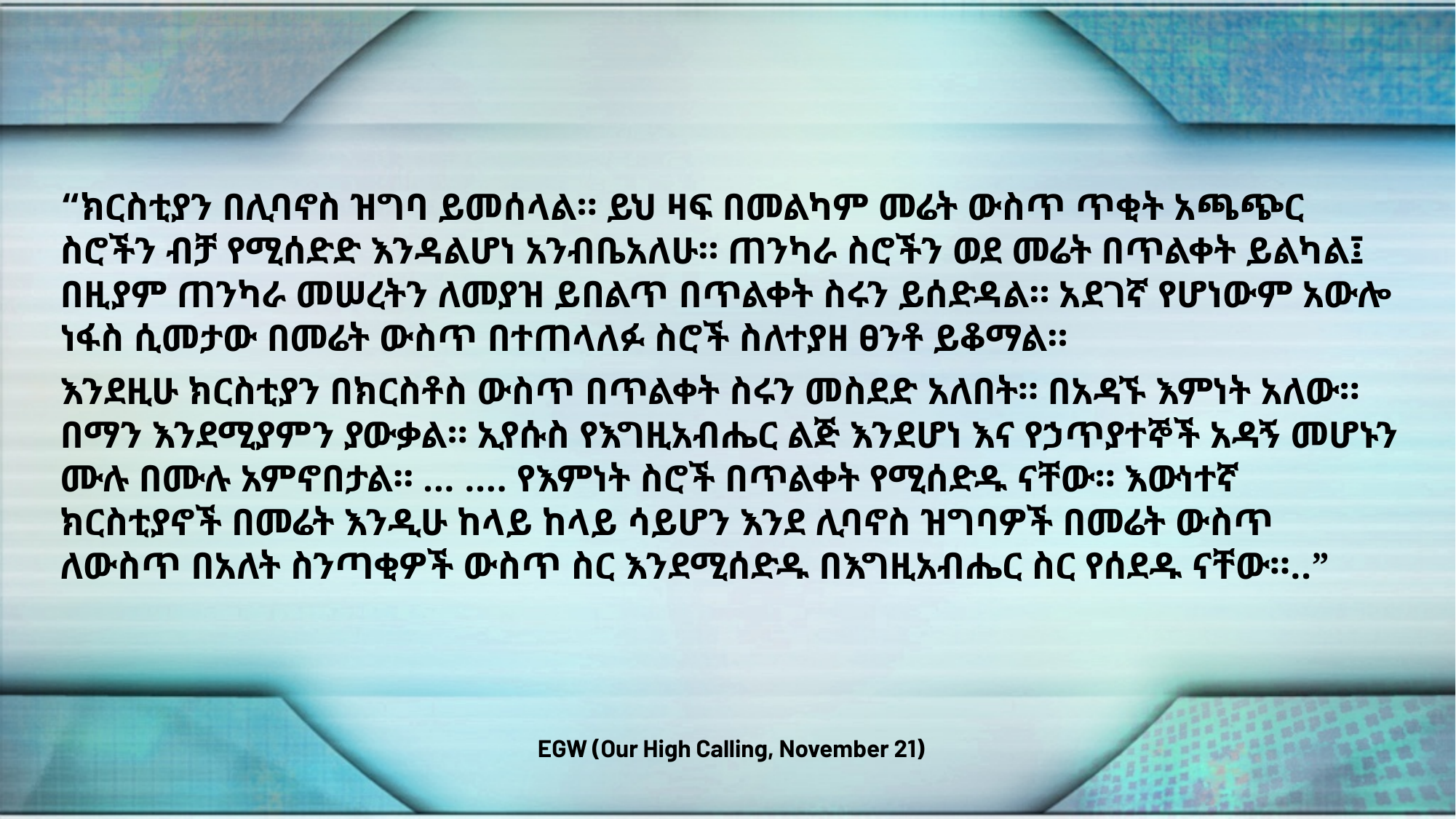

“ክርስቲያን በሊባኖስ ዝግባ ይመሰላል። ይህ ዛፍ በመልካም መሬት ውስጥ ጥቂት አጫጭር ስሮችን ብቻ የሚሰድድ እንዳልሆነ አንብቤአለሁ። ጠንካራ ስሮችን ወደ መሬት በጥልቀት ይልካል፤ በዚያም ጠንካራ መሠረትን ለመያዝ ይበልጥ በጥልቀት ስሩን ይሰድዳል። አደገኛ የሆነውም አውሎ ነፋስ ሲመታው በመሬት ውስጥ በተጠላለፉ ስሮች ስለተያዘ ፀንቶ ይቆማል።
እንደዚሁ ክርስቲያን በክርስቶስ ውስጥ በጥልቀት ስሩን መስደድ አለበት። በአዳኙ እምነት አለው። በማን እንደሚያምን ያውቃል። ኢየሱስ የእግዚአብሔር ልጅ እንደሆነ እና የኃጥያተኞች አዳኝ መሆኑን ሙሉ በሙሉ አምኖበታል። ... .... የእምነት ስሮች በጥልቀት የሚሰድዱ ናቸው። እውነተኛ ክርስቲያኖች በመሬት እንዲሁ ከላይ ከላይ ሳይሆን እንደ ሊባኖስ ዝግባዎች በመሬት ውስጥ ለውስጥ በአለት ስንጣቂዎች ውስጥ ስር እንደሚሰድዱ በእግዚአብሔር ስር የሰደዱ ናቸው።..”
EGW (Our High Calling, November 21)